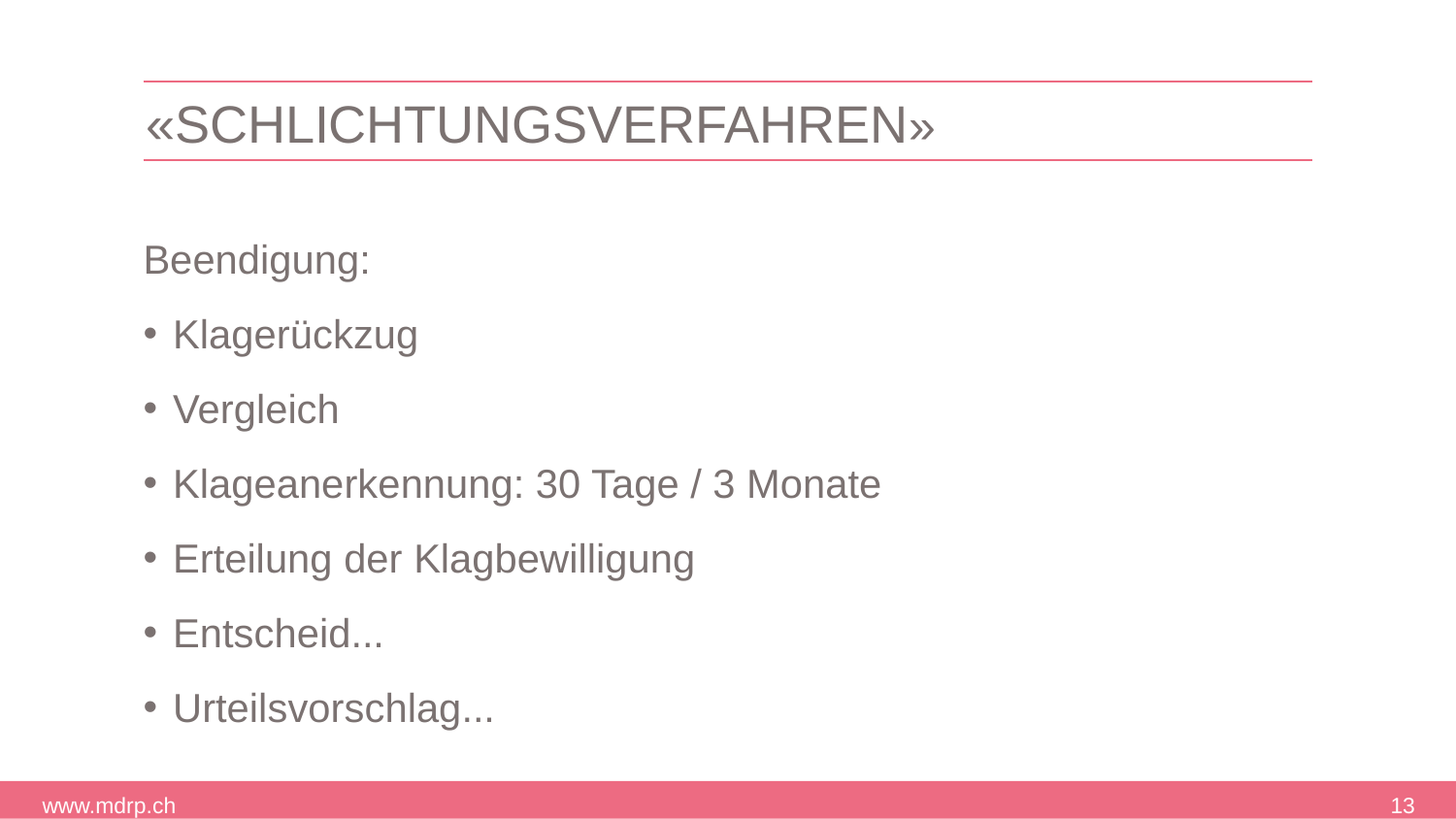

# «Schlichtungsverfahren»
Beendigung:
Klagerückzug
Vergleich
Klageanerkennung: 30 Tage / 3 Monate
Erteilung der Klagbewilligung
Entscheid...
Urteilsvorschlag...
13